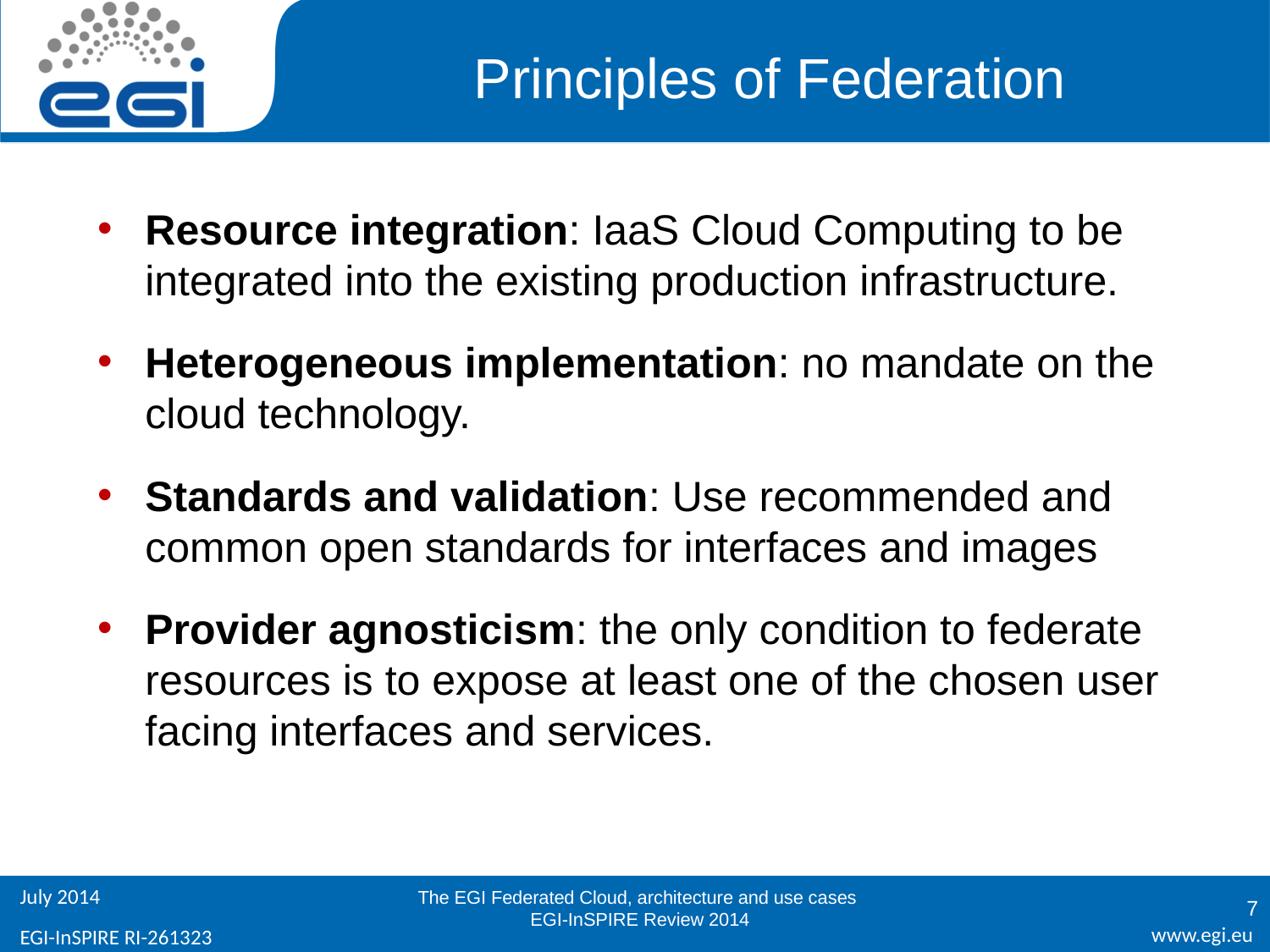

# Principles of Federation
Resource integration: IaaS Cloud Computing to be integrated into the existing production infrastructure.
Heterogeneous implementation: no mandate on the cloud technology.
Standards and validation: Use recommended and common open standards for interfaces and images
Provider agnosticism: the only condition to federate resources is to expose at least one of the chosen user facing interfaces and services.
The EGI Federated Cloud, architecture and use cases
 EGI-InSPIRE Review 2014
7